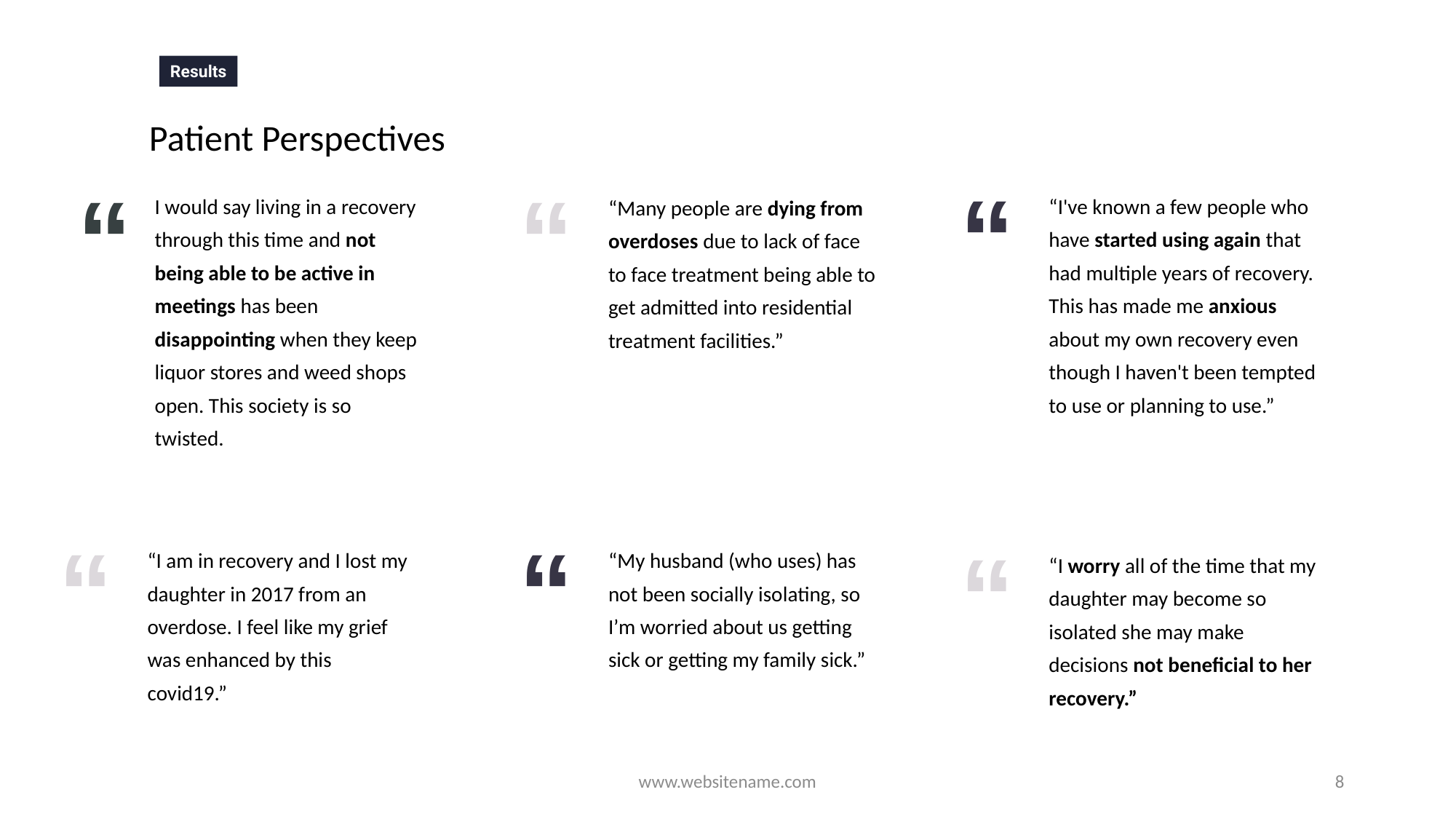

Results
Patient Perspectives
“
“
“
I would say living in a recovery through this time and not being able to be active in meetings has been disappointing when they keep liquor stores and weed shops open. This society is so twisted.
“I've known a few people who have started using again that had multiple years of recovery. This has made me anxious about my own recovery even though I haven't been tempted to use or planning to use.”
“Many people are dying from overdoses due to lack of face to face treatment being able to get admitted into residential treatment facilities.”
“
“
“
“I am in recovery and I lost my daughter in 2017 from an overdose. I feel like my grief was enhanced by this covid19.”
“My husband (who uses) has not been socially isolating, so I’m worried about us getting sick or getting my family sick.”
“I worry all of the time that my daughter may become so isolated she may make decisions not beneficial to her recovery.”
www.websitename.com
8